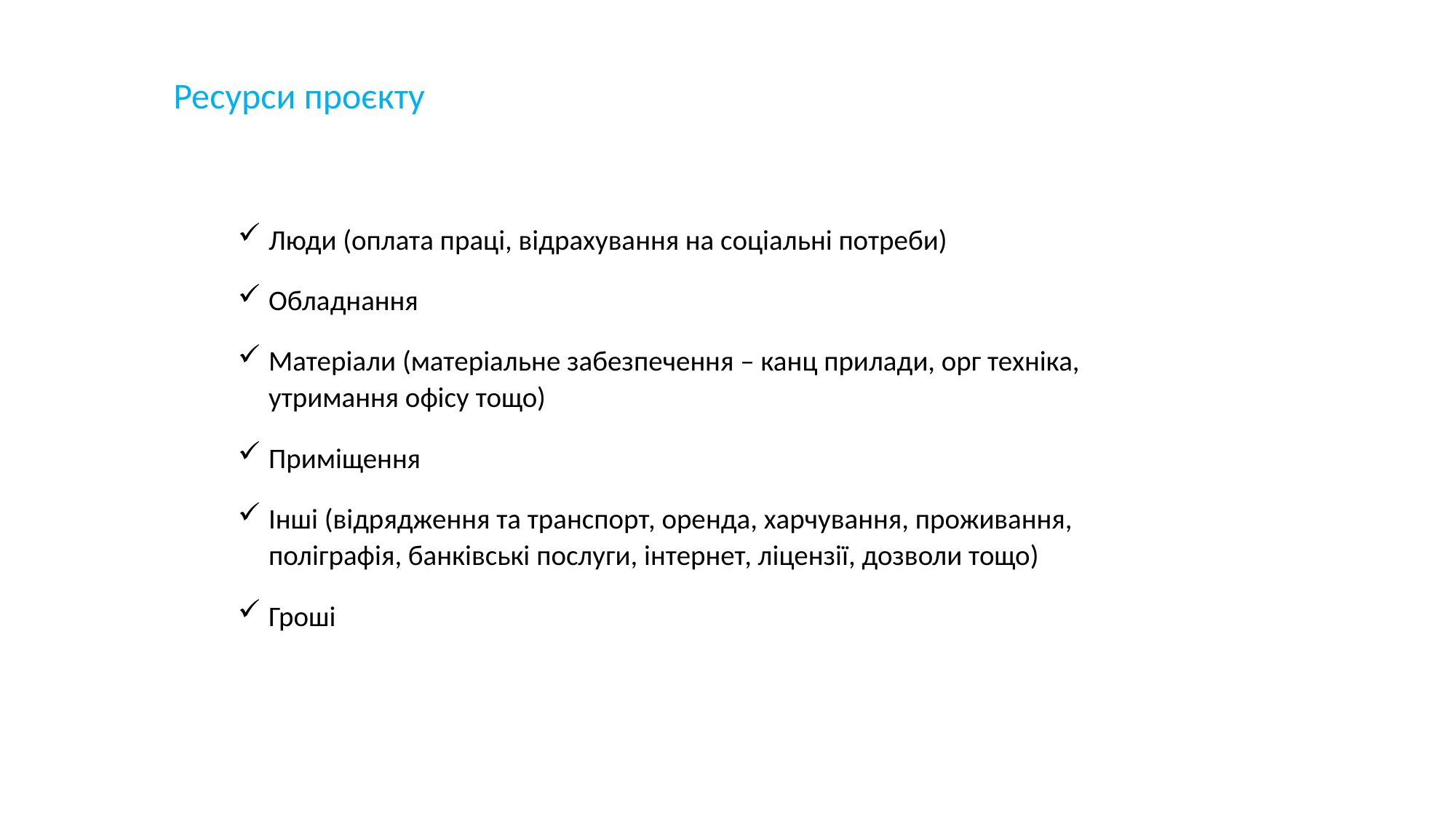

# Ресурси проєкту
Люди (оплата праці, відрахування на соціальні потреби)
Обладнання
Матеріали (матеріальне забезпечення – канц прилади, орг техніка, утримання офісу тощо)
Приміщення
Інші (відрядження та транспорт, оренда, харчування, проживання, поліграфія, банківські послуги, інтернет, ліцензії, дозволи тощо)
Гроші